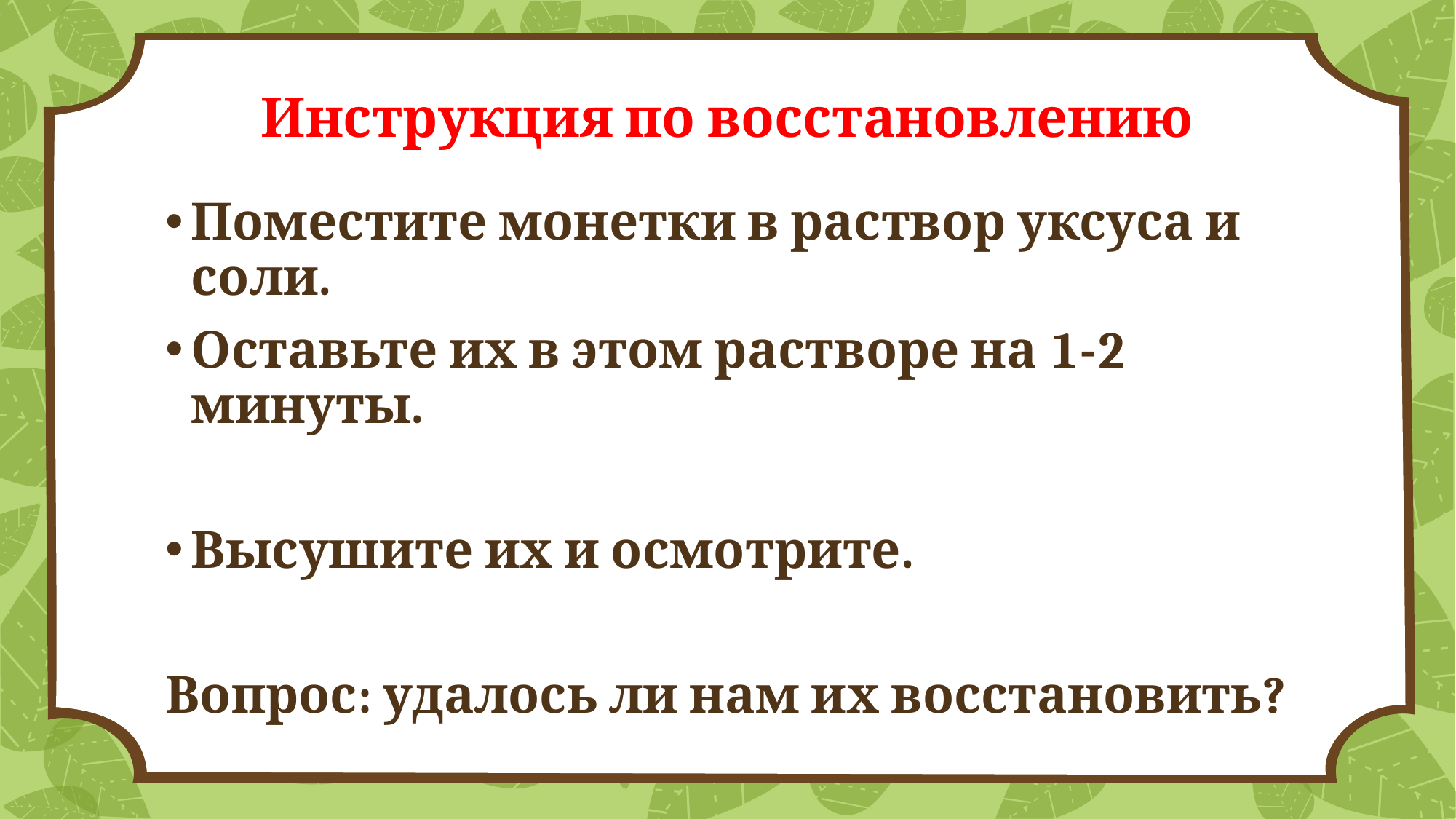

# Инструкция по восстановлению
Поместите монетки в раствор уксуса и соли.
Оставьте их в этом растворе на 1-2 минуты.

Высушите их и осмотрите.

Вопрос: удалось ли нам их восстановить?